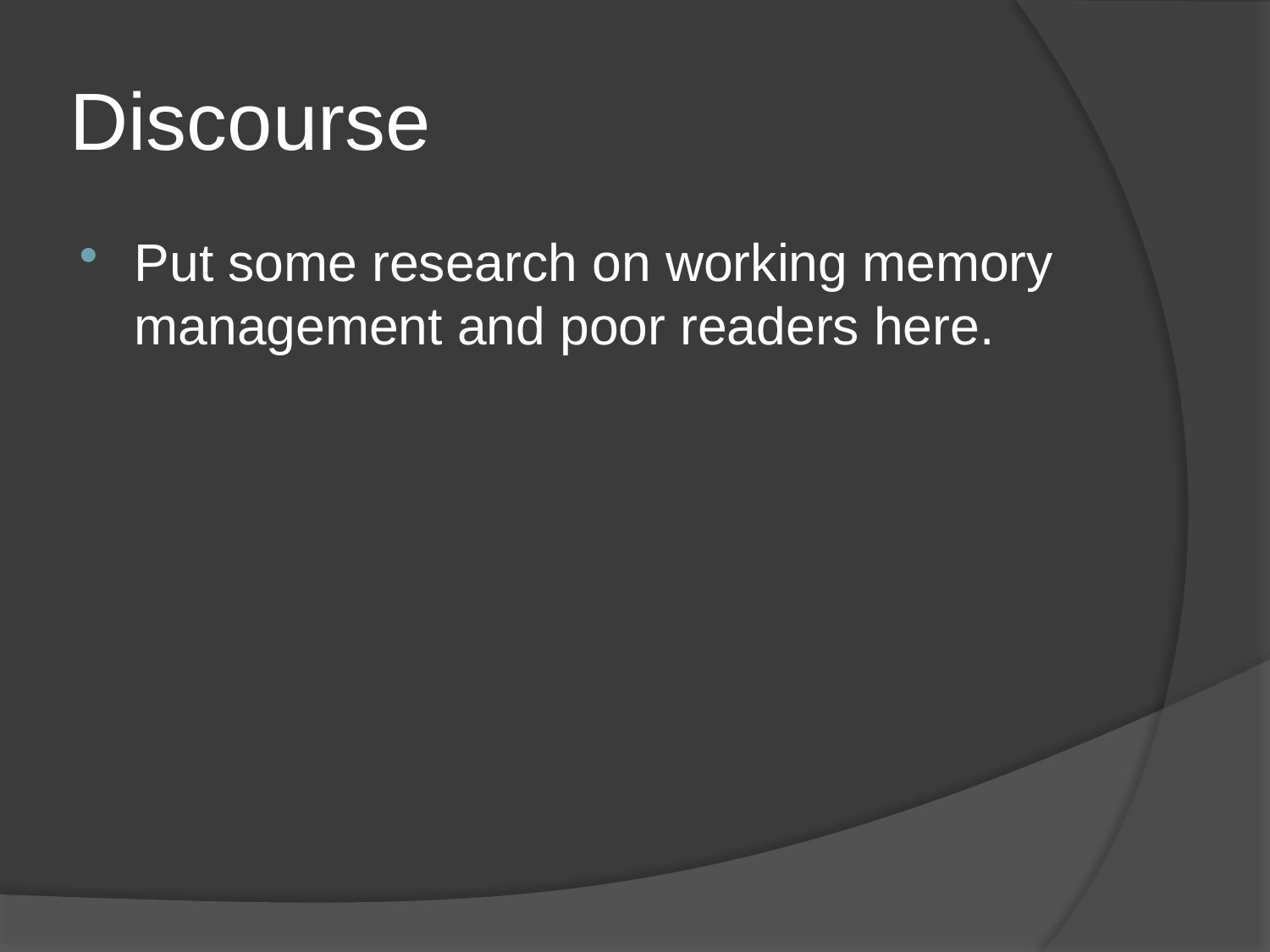

# Discourse
Put some research on working memory management and poor readers here.